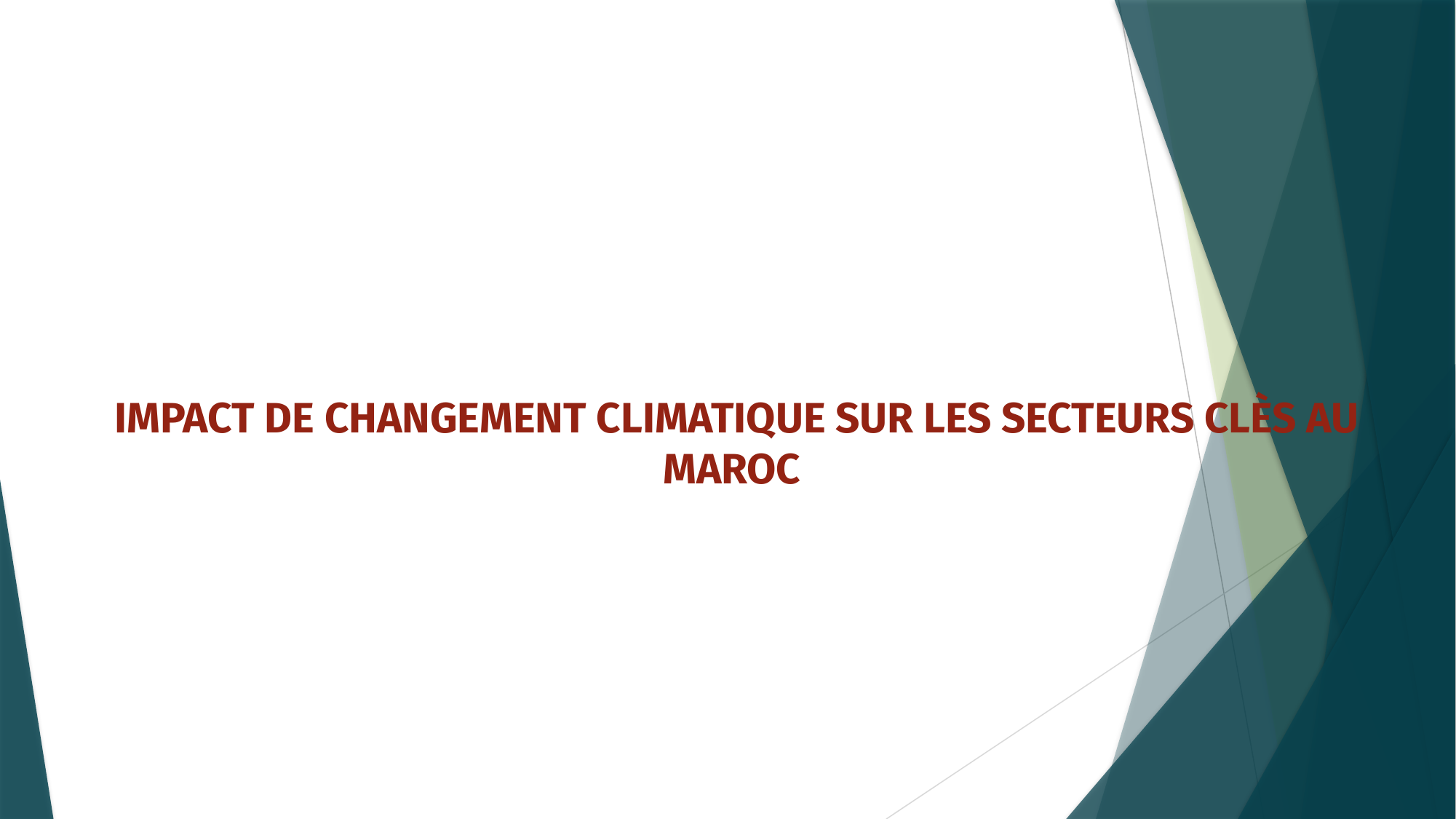

#

Impact de changement climatique sur les secteurs clès au Maroc